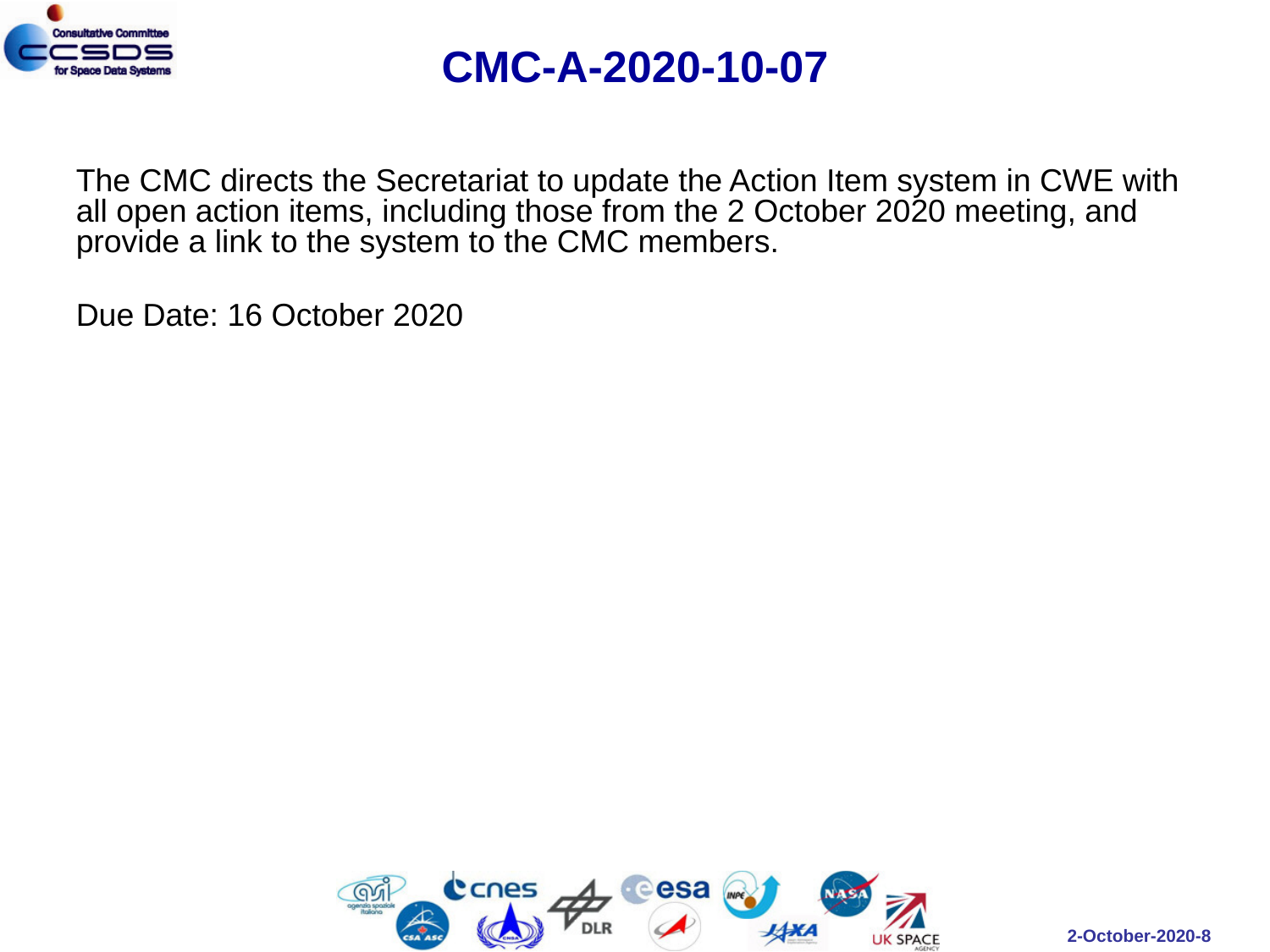

# CMC-A-2020-10-07
The CMC directs the Secretariat to update the Action Item system in CWE with all open action items, including those from the 2 October 2020 meeting, and provide a link to the system to the CMC members.

Due Date: 16 October 2020